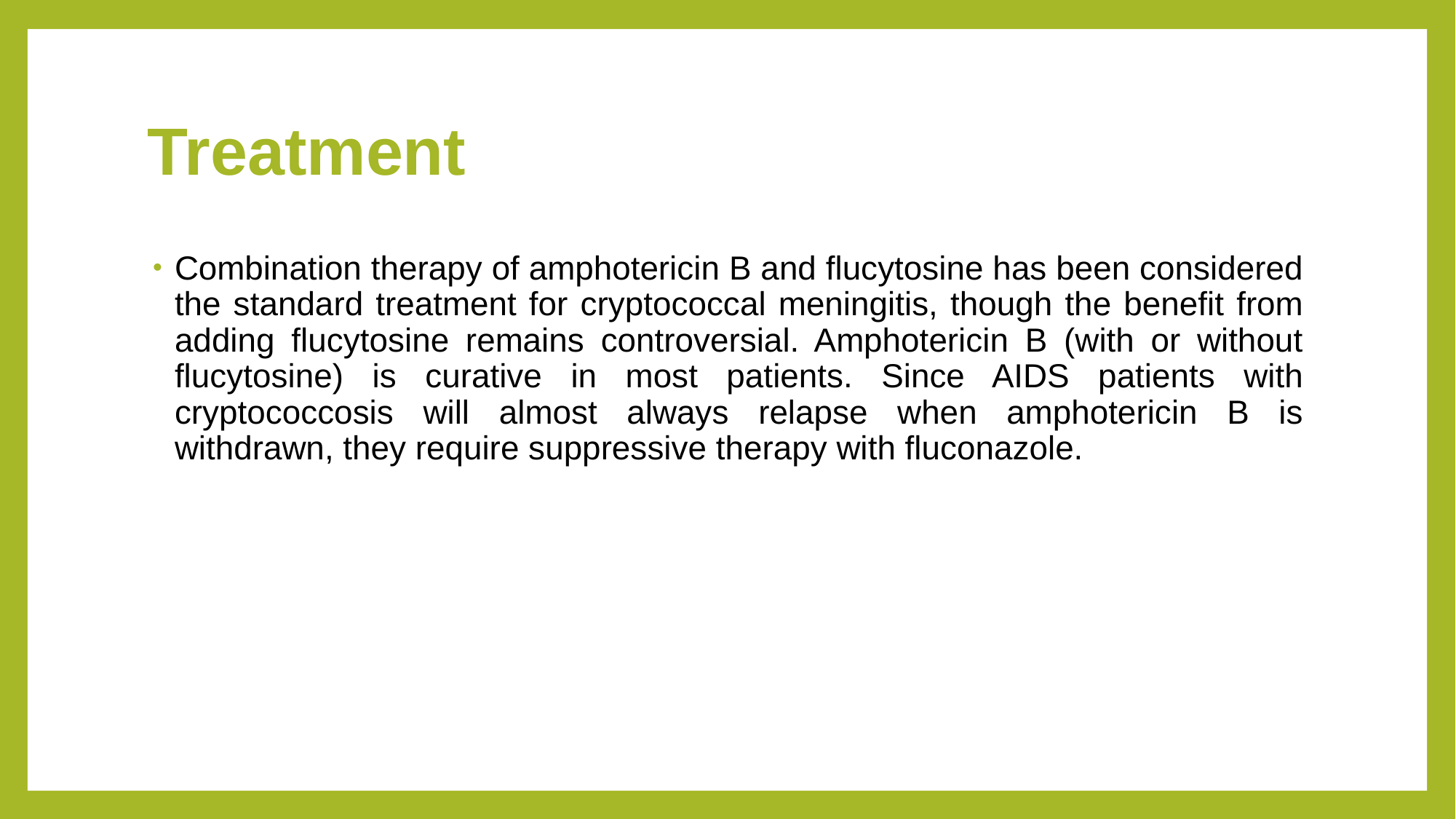

# Treatment
Combination therapy of amphotericin B and flucytosine has been considered the standard treatment for cryptococcal meningitis, though the benefit from adding flucytosine remains controversial. Amphotericin B (with or without flucytosine) is curative in most patients. Since AIDS patients with cryptococcosis will almost always relapse when amphotericin B is withdrawn, they require suppressive therapy with fluconazole.